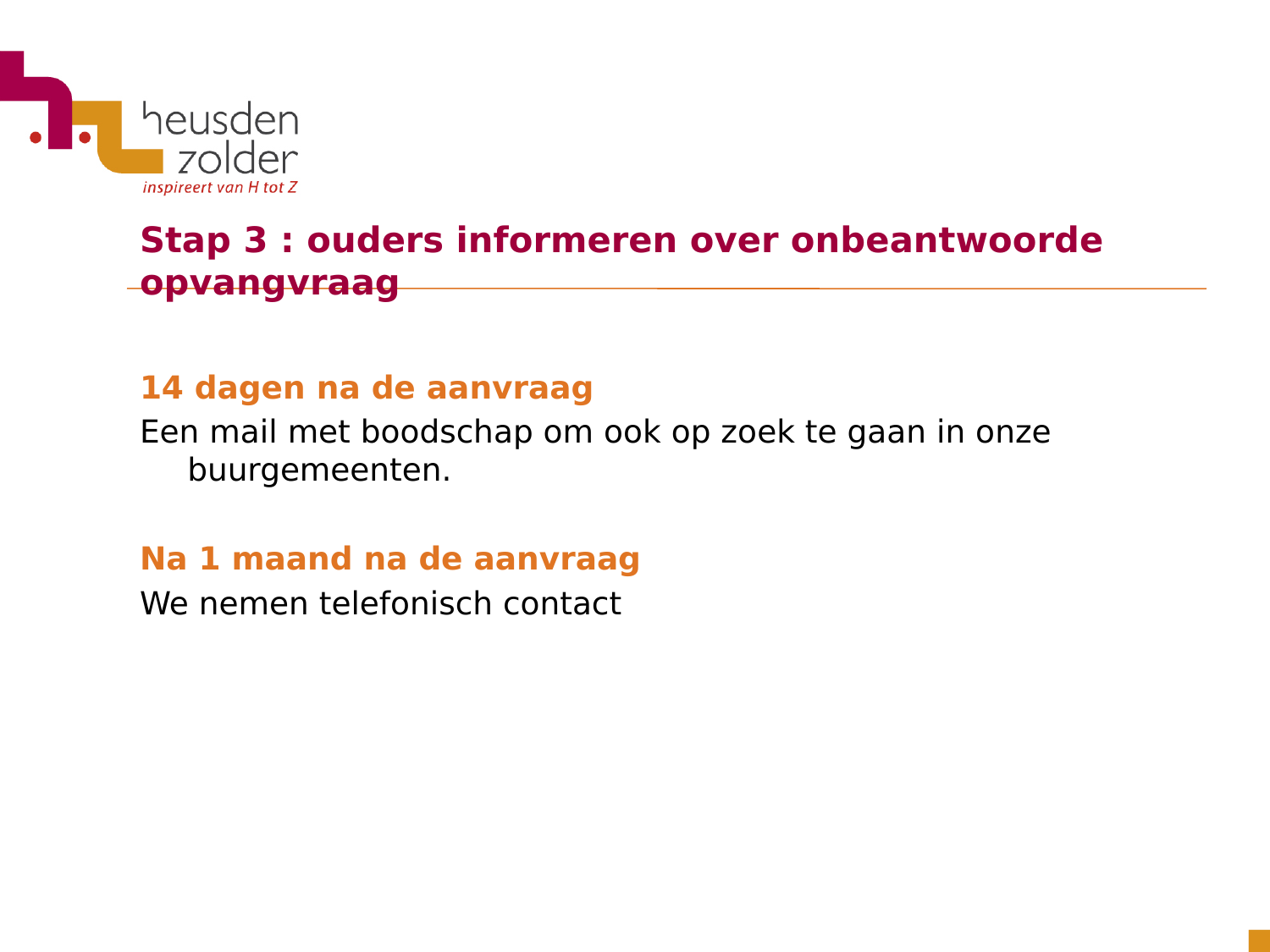

# Stap 3 : ouders informeren over onbeantwoorde opvangvraag

14 dagen na de aanvraag
Een mail met boodschap om ook op zoek te gaan in onze buurgemeenten.

Na 1 maand na de aanvraag
We nemen telefonisch contact